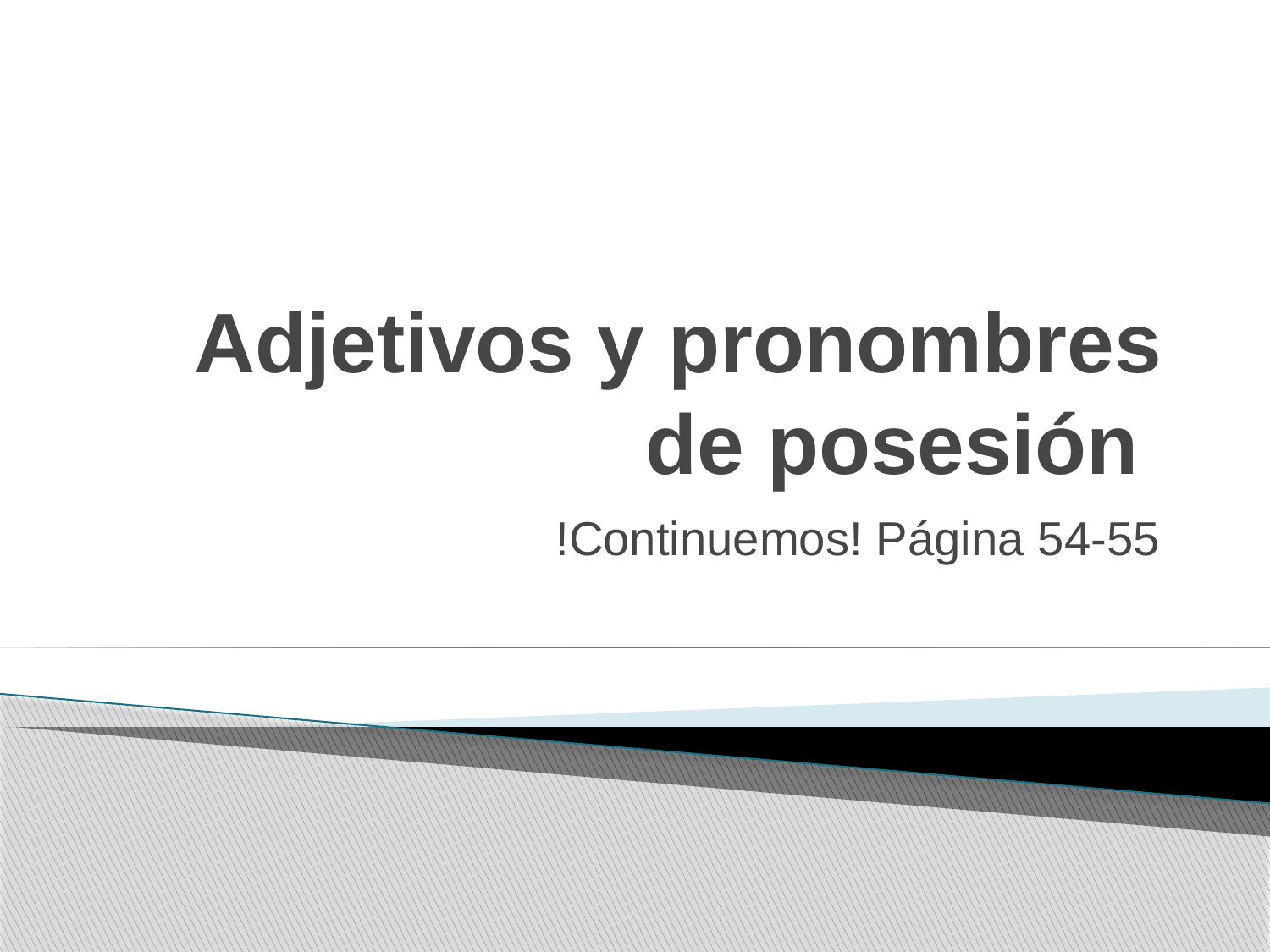

# Adjetivos y pronombres de posesión
!Continuemos! Página 54-55